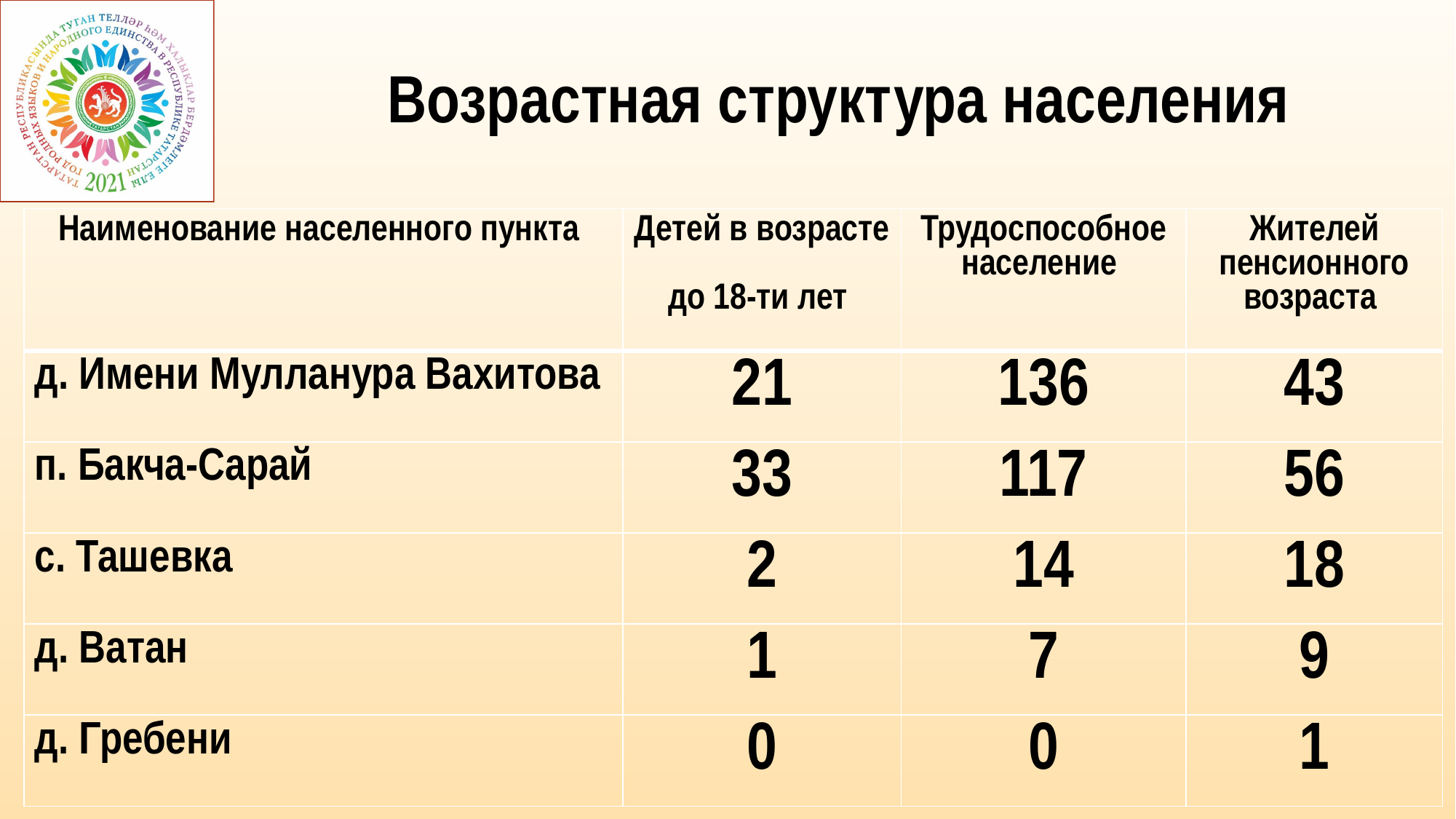

# Возрастная структура населения
| Наименование населенного пункта | Детей в возрасте до 18-ти лет | Трудоспособное население | Жителей пенсионного возраста |
| --- | --- | --- | --- |
| д. Имени Мулланура Вахитова | 21 | 136 | 43 |
| п. Бакча-Сарай | 33 | 117 | 56 |
| с. Ташевка | 2 | 14 | 18 |
| д. Ватан | 1 | 7 | 9 |
| д. Гребени | 0 | 0 | 1 |